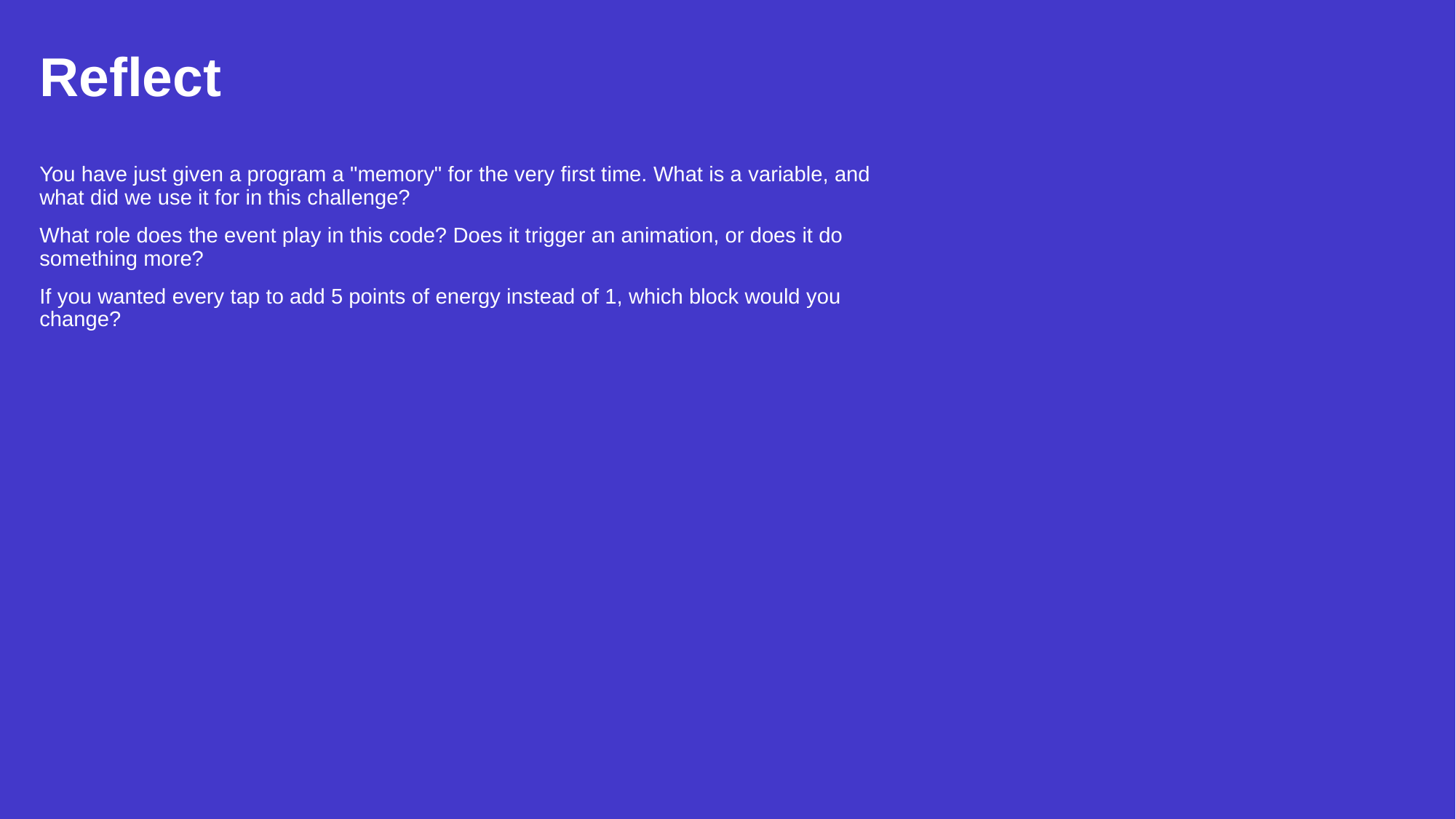

# Reflect
You have just given a program a "memory" for the very first time. What is a variable, and what did we use it for in this challenge?
What role does the event play in this code? Does it trigger an animation, or does it do something more?
If you wanted every tap to add 5 points of energy instead of 1, which block would you change?